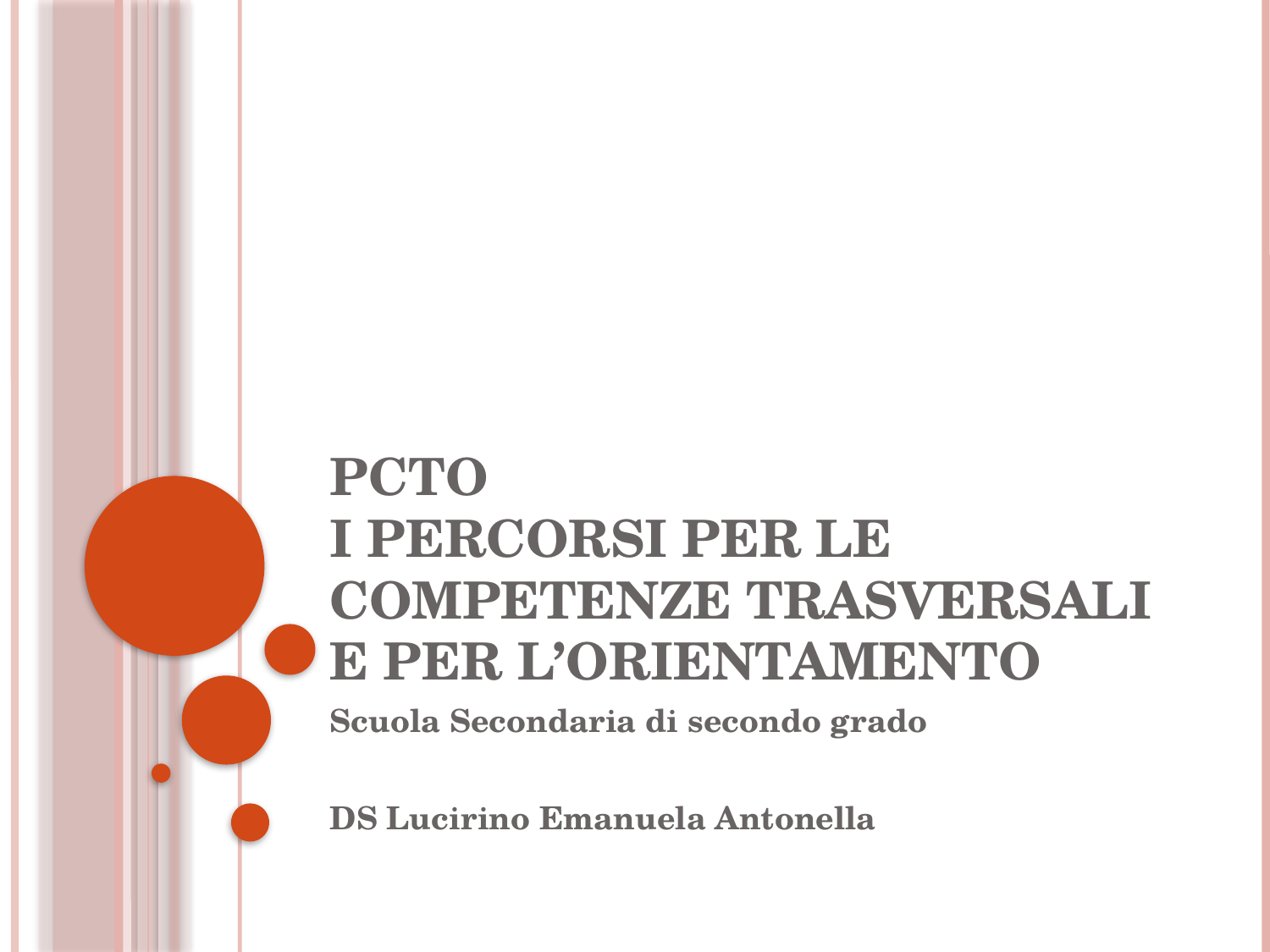

# PCTO I percorsi per le competenze trasversali e per l’orientamento
Scuola Secondaria di secondo grado

DS Lucirino Emanuela Antonella